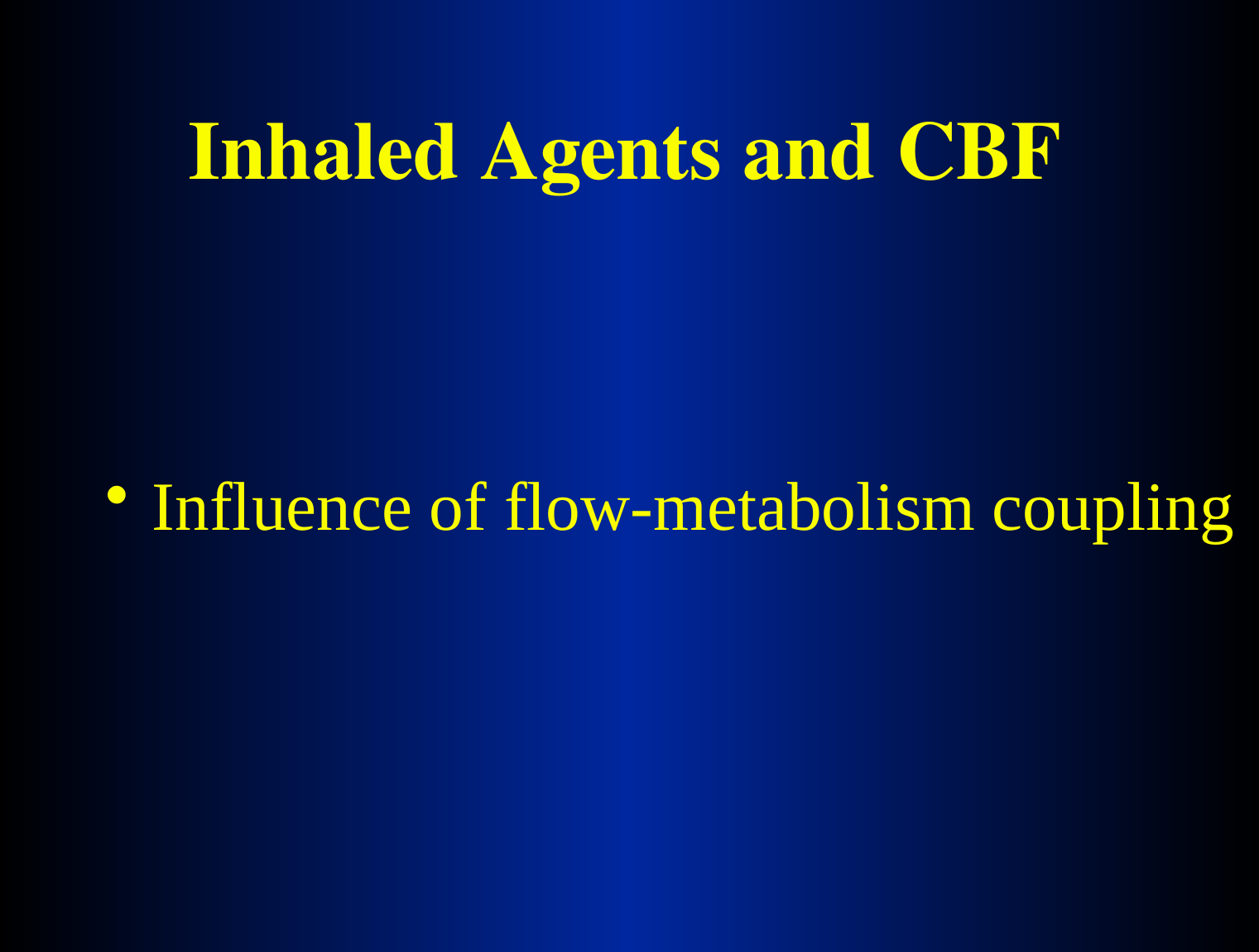

# Inhaled Agents and CBF
Influence of flow-metabolism coupling